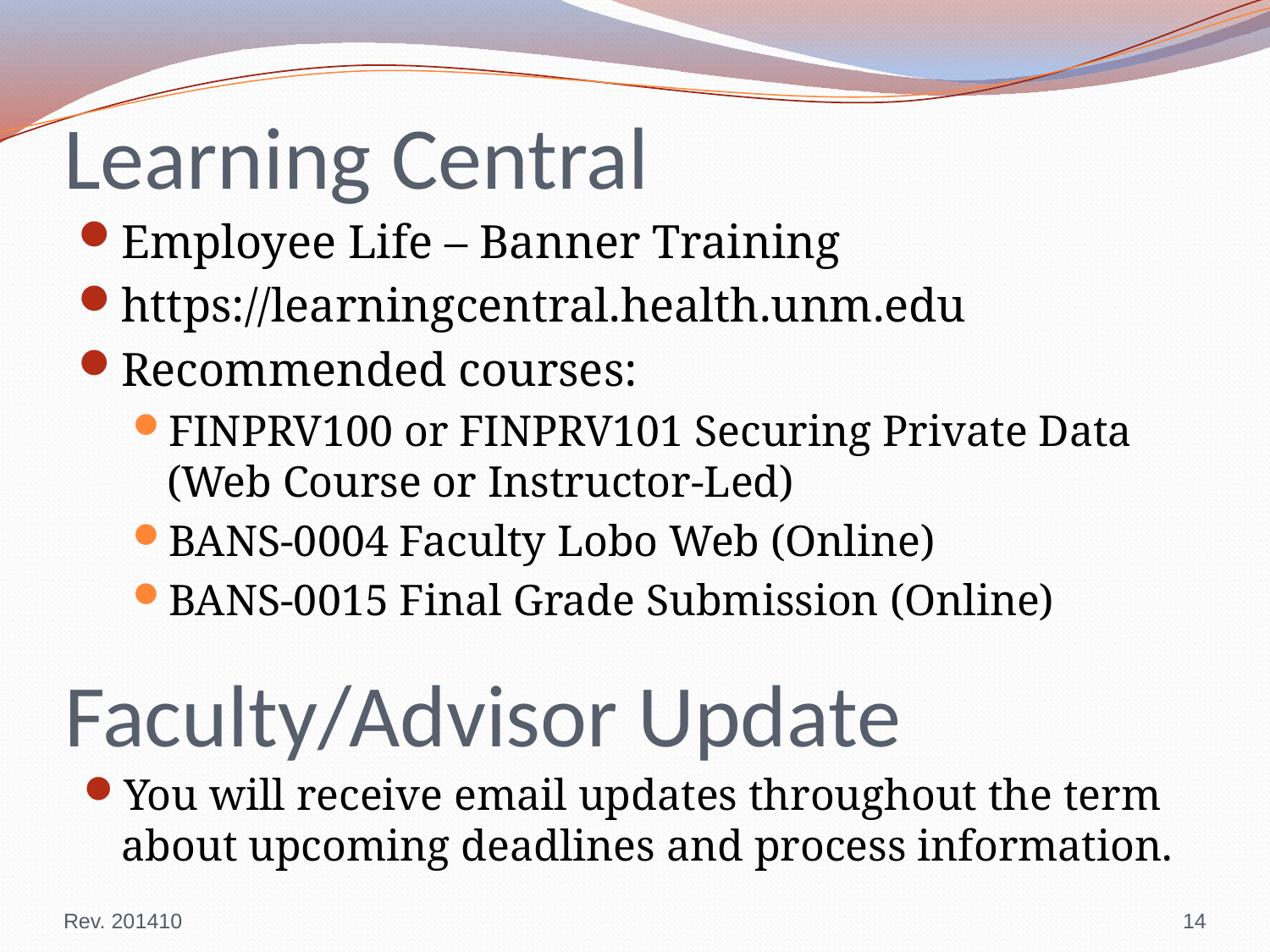

# Learning Central
Employee Life – Banner Training
https://learningcentral.health.unm.edu
Recommended courses:
FINPRV100 or FINPRV101 Securing Private Data (Web Course or Instructor-Led)
BANS-0004 Faculty Lobo Web (Online)
BANS-0015 Final Grade Submission (Online)
Faculty/Advisor Update
You will receive email updates throughout the term about upcoming deadlines and process information.
Rev. 201410
14